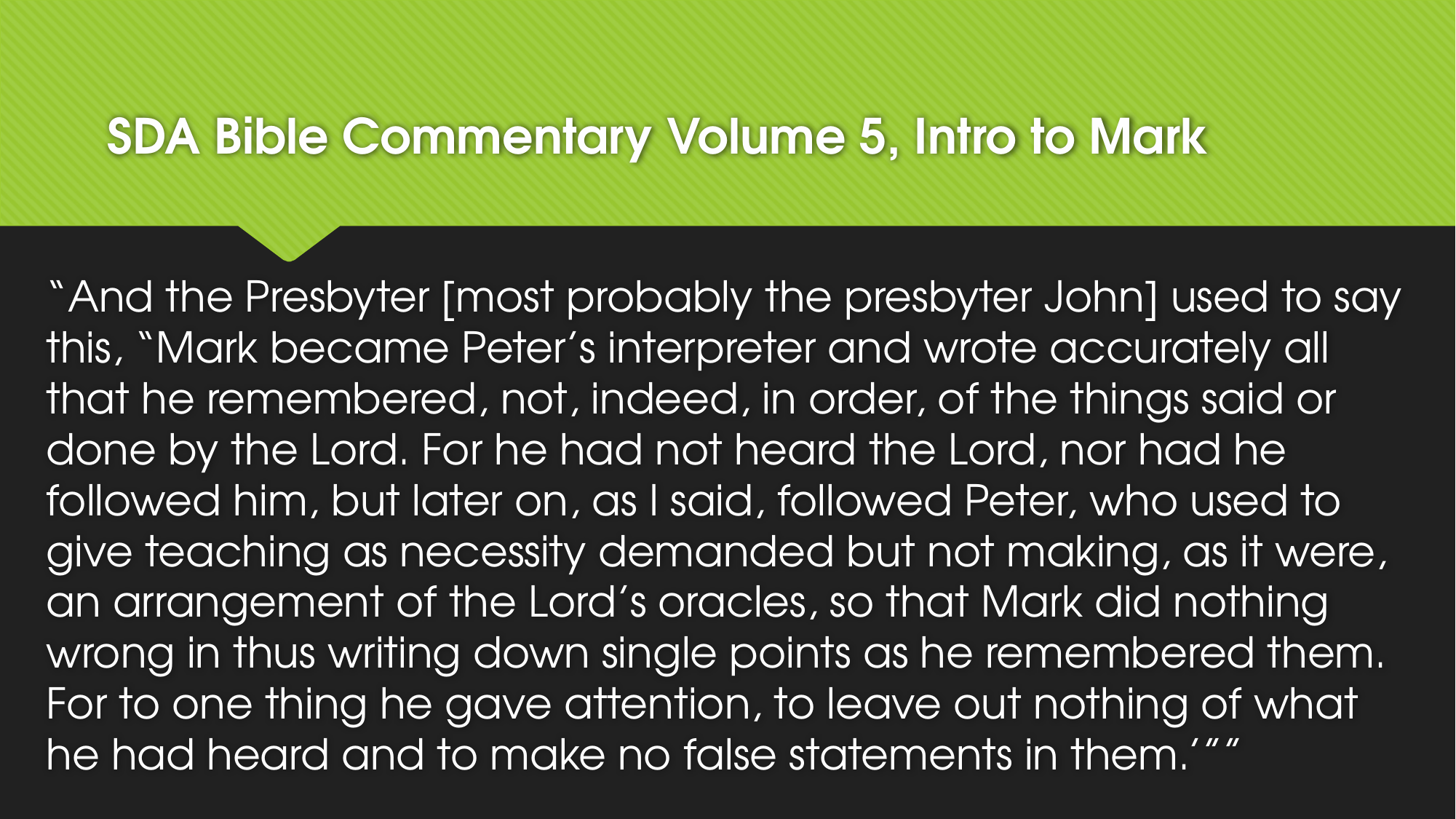

# SDA Bible Commentary Volume 5, Intro to Mark
“And the Presbyter [most probably the presbyter John] used to say this, “Mark became Peter’s interpreter and wrote accurately all that he remembered, not, indeed, in order, of the things said or done by the Lord. For he had not heard the Lord, nor had he followed him, but later on, as I said, followed Peter, who used to give teaching as necessity demanded but not making, as it were, an arrangement of the Lord’s oracles, so that Mark did nothing wrong in thus writing down single points as he remembered them. For to one thing he gave attention, to leave out nothing of what he had heard and to make no false statements in them.’””